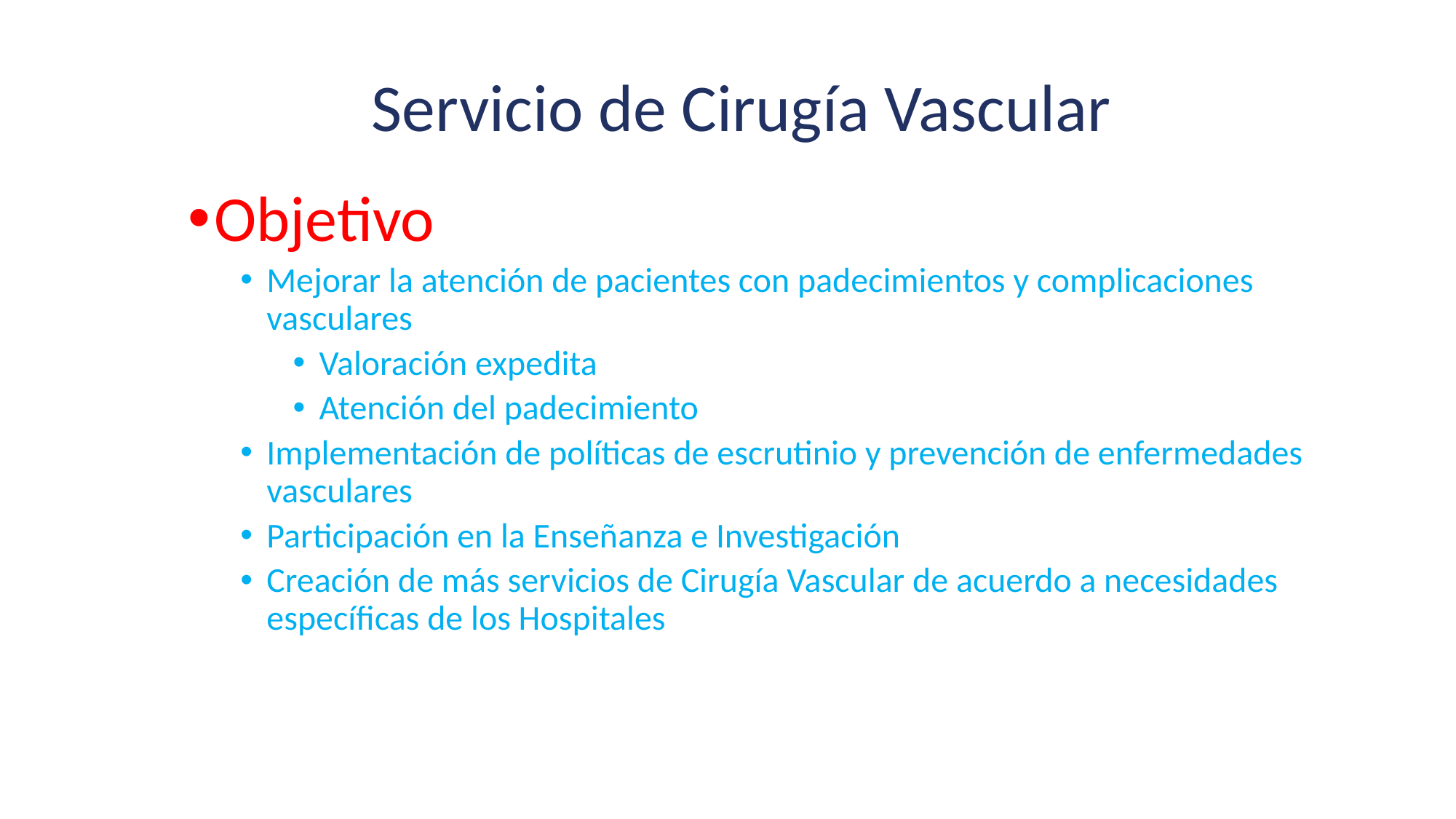

Servicio de Cirugía Vascular
Objetivo
Mejorar la atención de pacientes con padecimientos y complicaciones vasculares
Valoración expedita
Atención del padecimiento
Implementación de políticas de escrutinio y prevención de enfermedades vasculares
Participación en la Enseñanza e Investigación
Creación de más servicios de Cirugía Vascular de acuerdo a necesidades específicas de los Hospitales